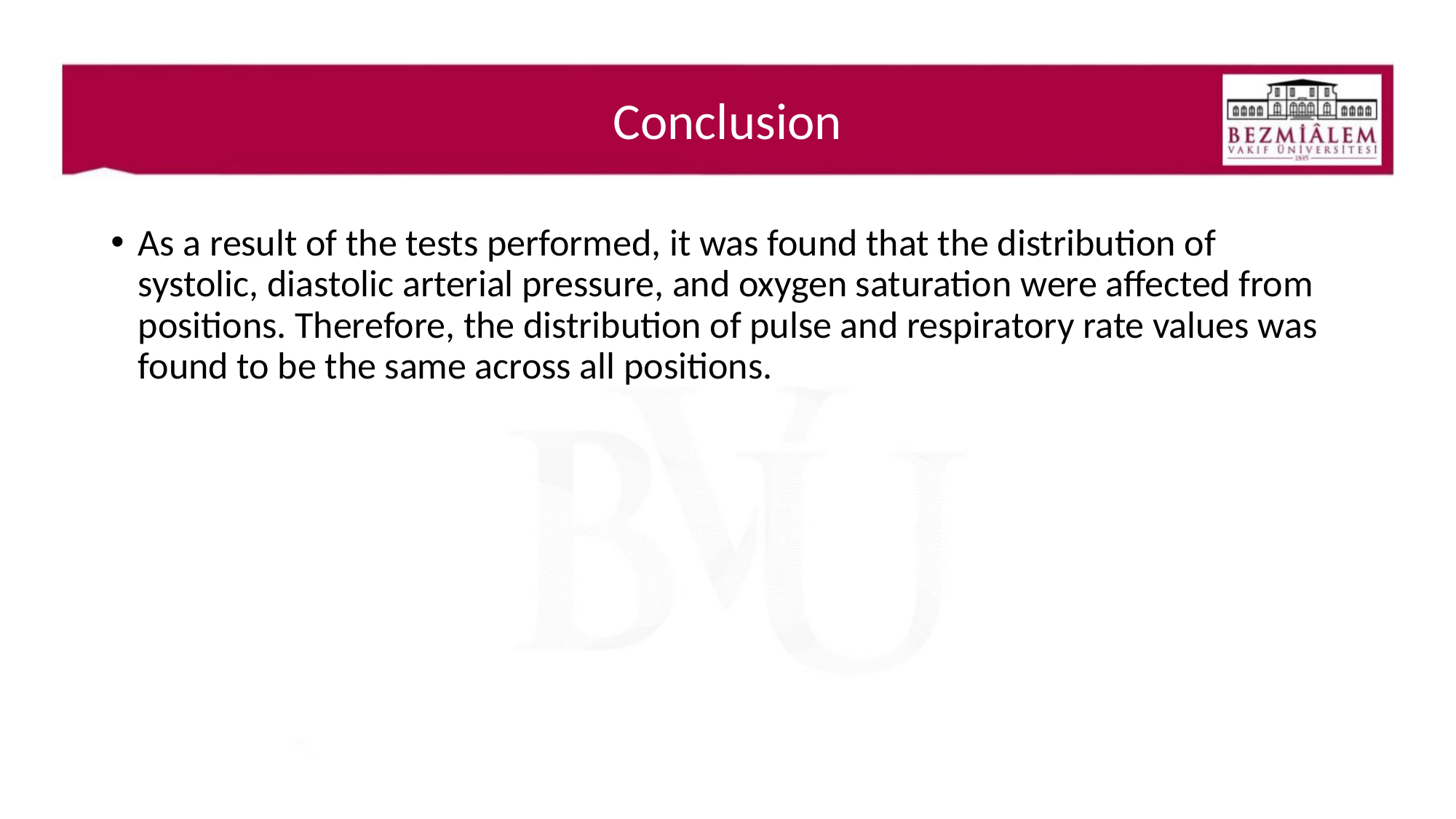

# Conclusion
As a result of the tests performed, it was found that the distribution of systolic, diastolic arterial pressure, and oxygen saturation were affected from positions. Therefore, the distribution of pulse and respiratory rate values was found to be the same across all positions.